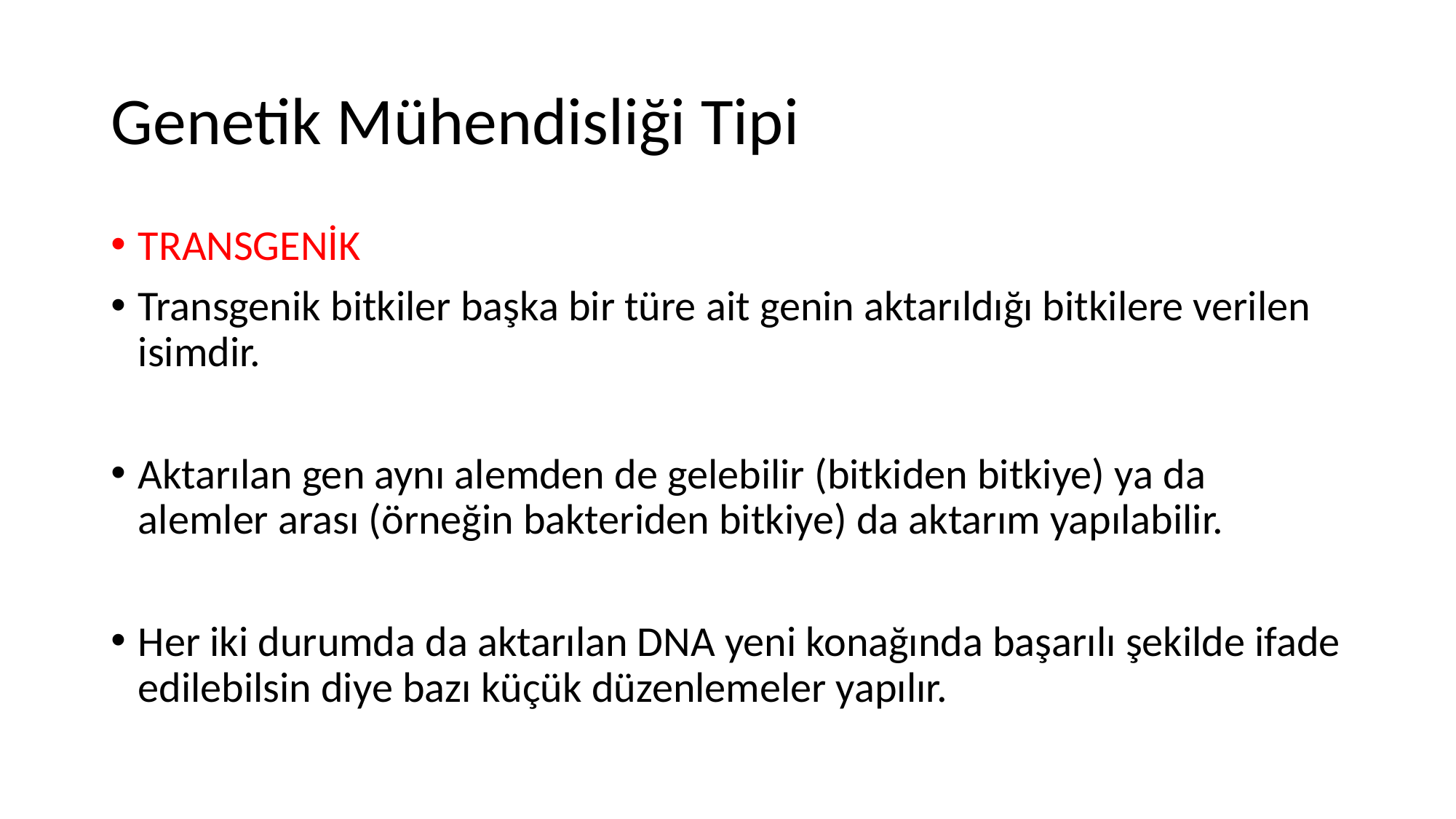

# Genetik Mühendisliği Tipi
TRANSGENİK
Transgenik bitkiler başka bir türe ait genin aktarıldığı bitkilere verilen isimdir.

Aktarılan gen aynı alemden de gelebilir (bitkiden bitkiye) ya da alemler arası (örneğin bakteriden bitkiye) da aktarım yapılabilir.

Her iki durumda da aktarılan DNA yeni konağında başarılı şekilde ifade edilebilsin diye bazı küçük düzenlemeler yapılır.